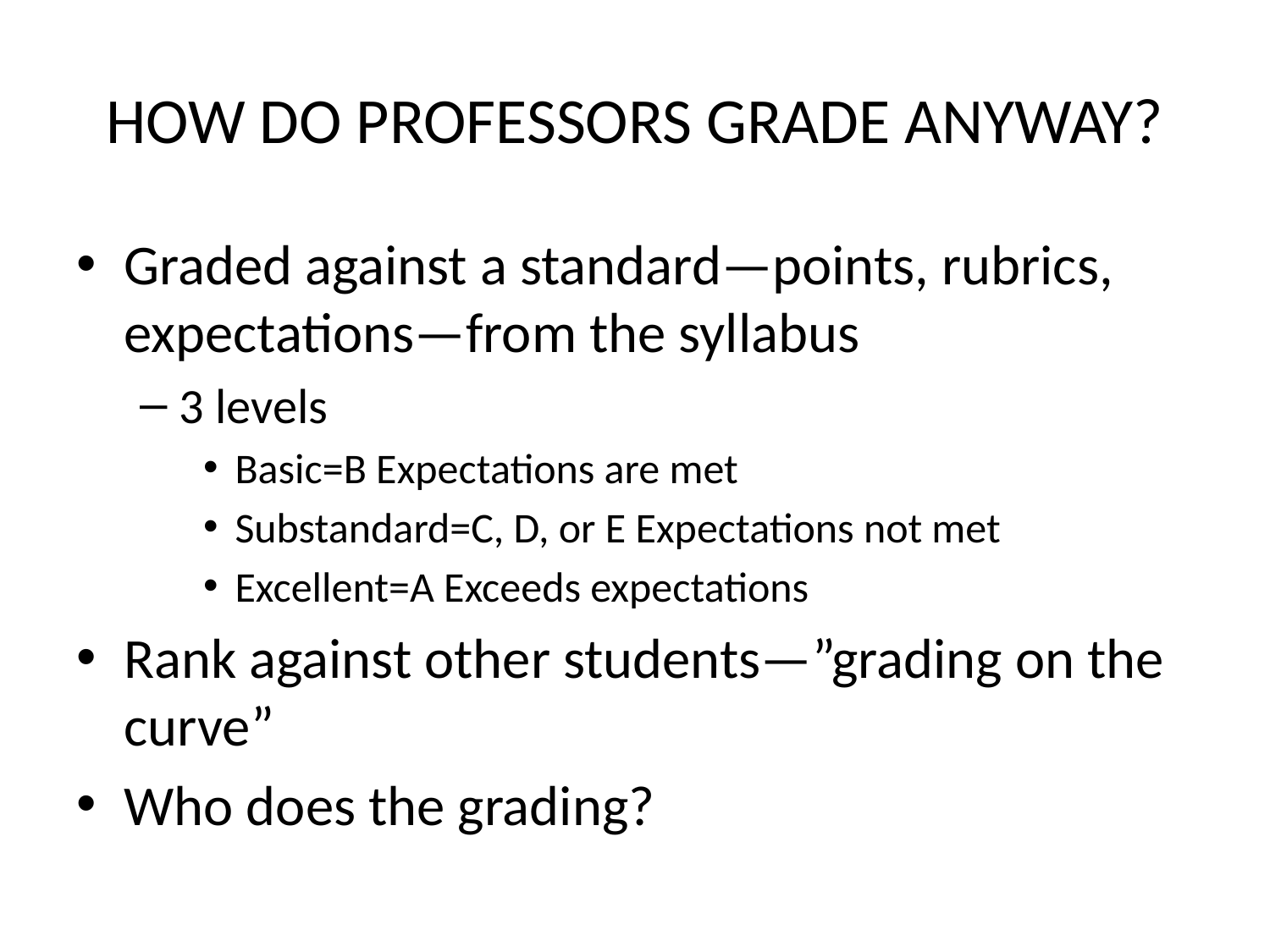

# HOW DO PROFESSORS GRADE ANYWAY?
Graded against a standard—points, rubrics, expectations—from the syllabus
3 levels
Basic=B Expectations are met
Substandard=C, D, or E Expectations not met
Excellent=A Exceeds expectations
Rank against other students—”grading on the curve”
Who does the grading?